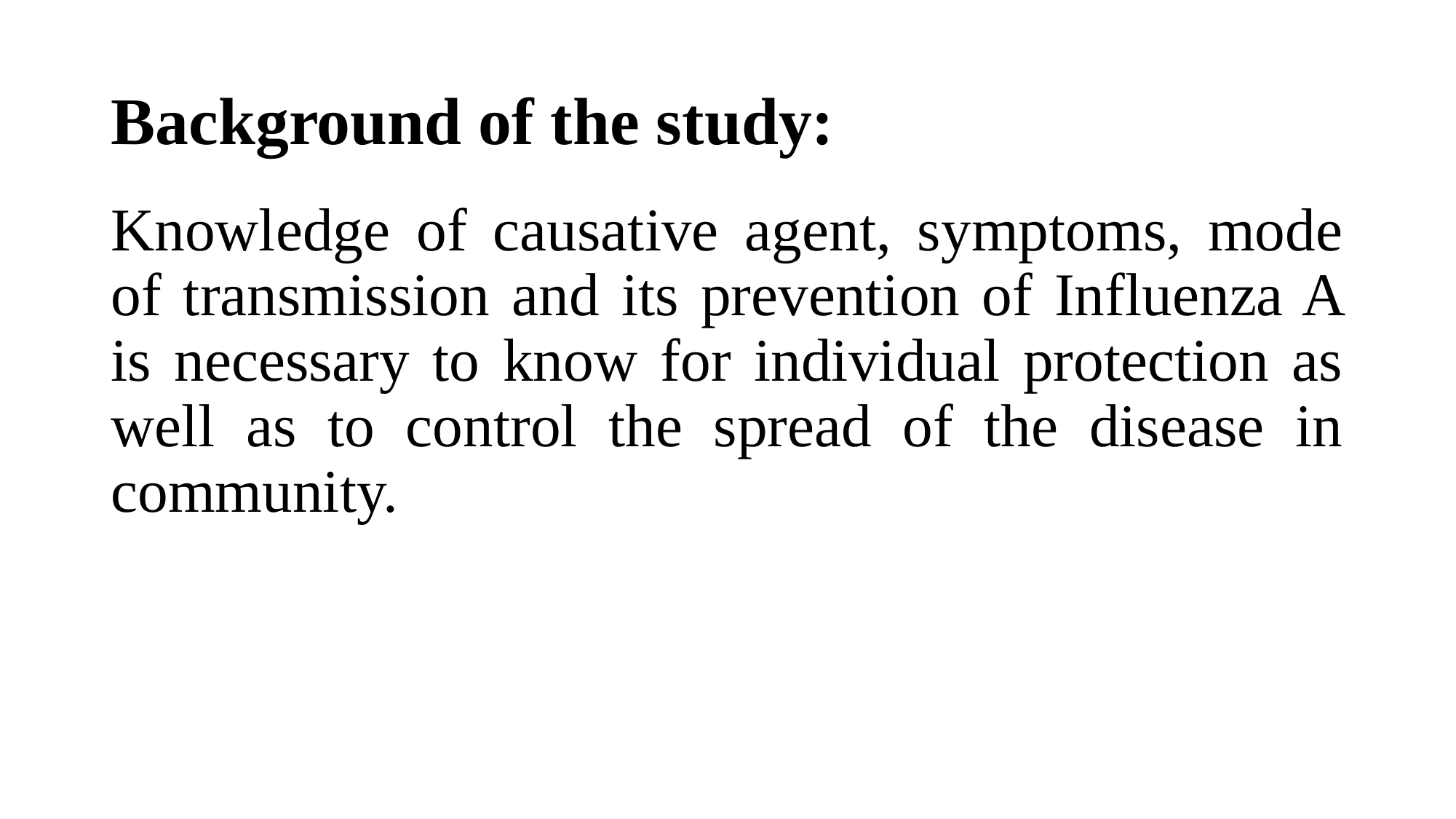

# Background of the study:
Knowledge of causative agent, symptoms, mode of transmission and its prevention of Influenza A is necessary to know for individual protection as well as to control the spread of the disease in community.